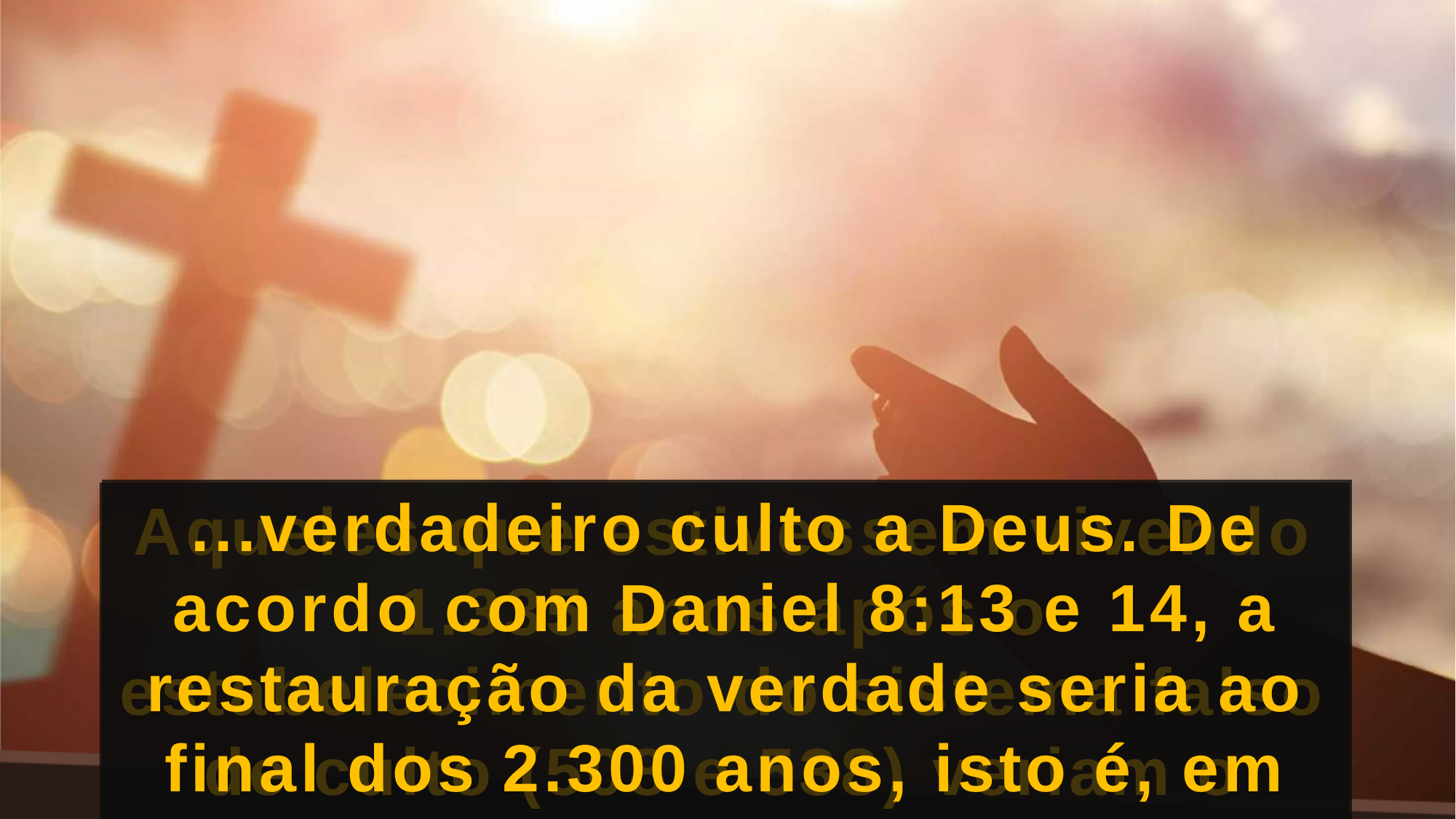

...verdadeiro culto a Deus. De acordo com Daniel 8:13 e 14, a restauração da verdade seria ao final dos 2.300 anos, isto é, em 1844.
Aqueles que estivessem vivendo 1.335 anos após o estabelecimento do sistema falso de culto (508 e 538) veriam o inverso da moeda, ou seja, o restabelecimento do...